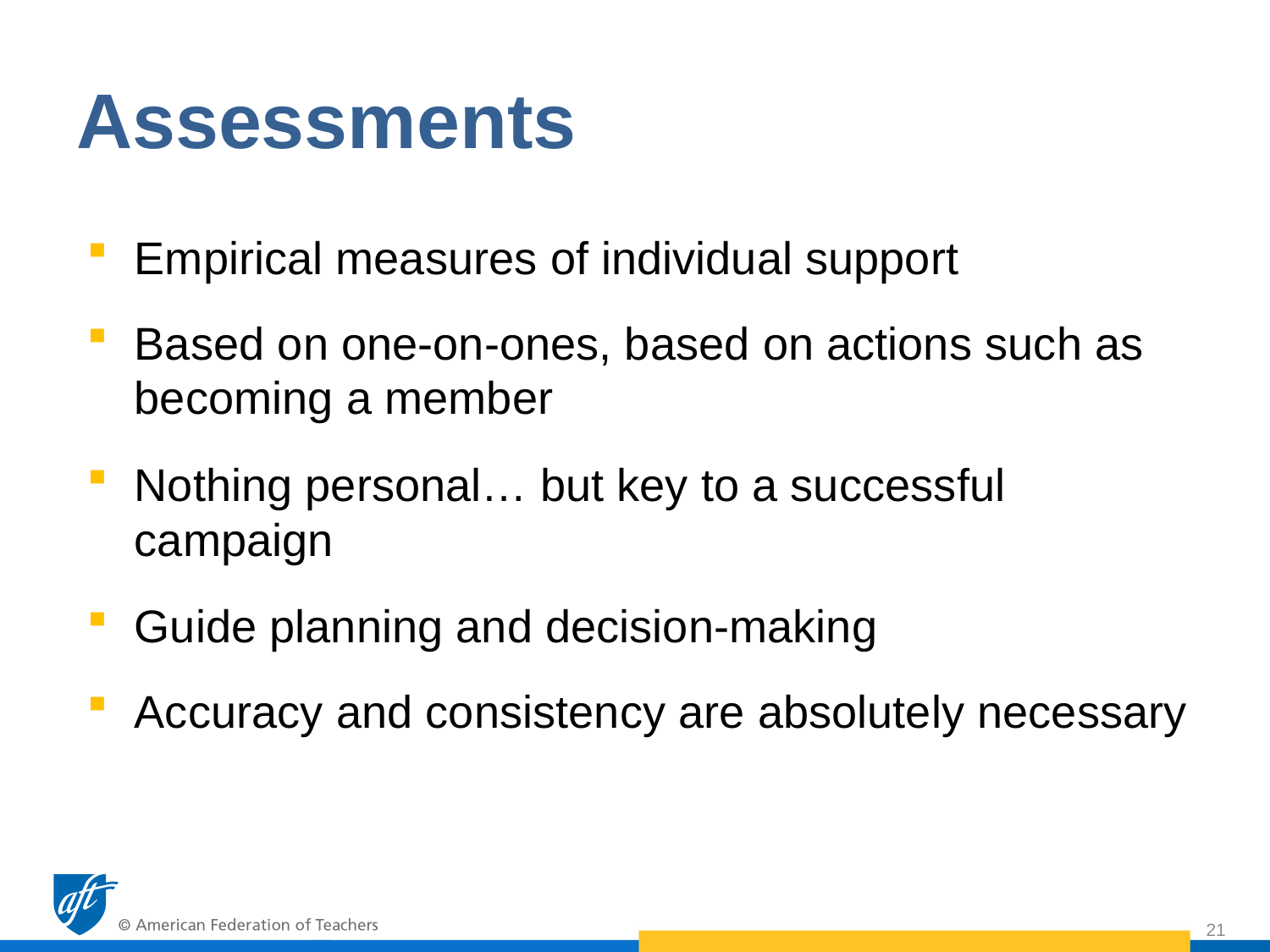

Assessments
Empirical measures of individual support
Based on one-on-ones, based on actions such as becoming a member
Nothing personal… but key to a successful campaign
Guide planning and decision-making
Accuracy and consistency are absolutely necessary
21